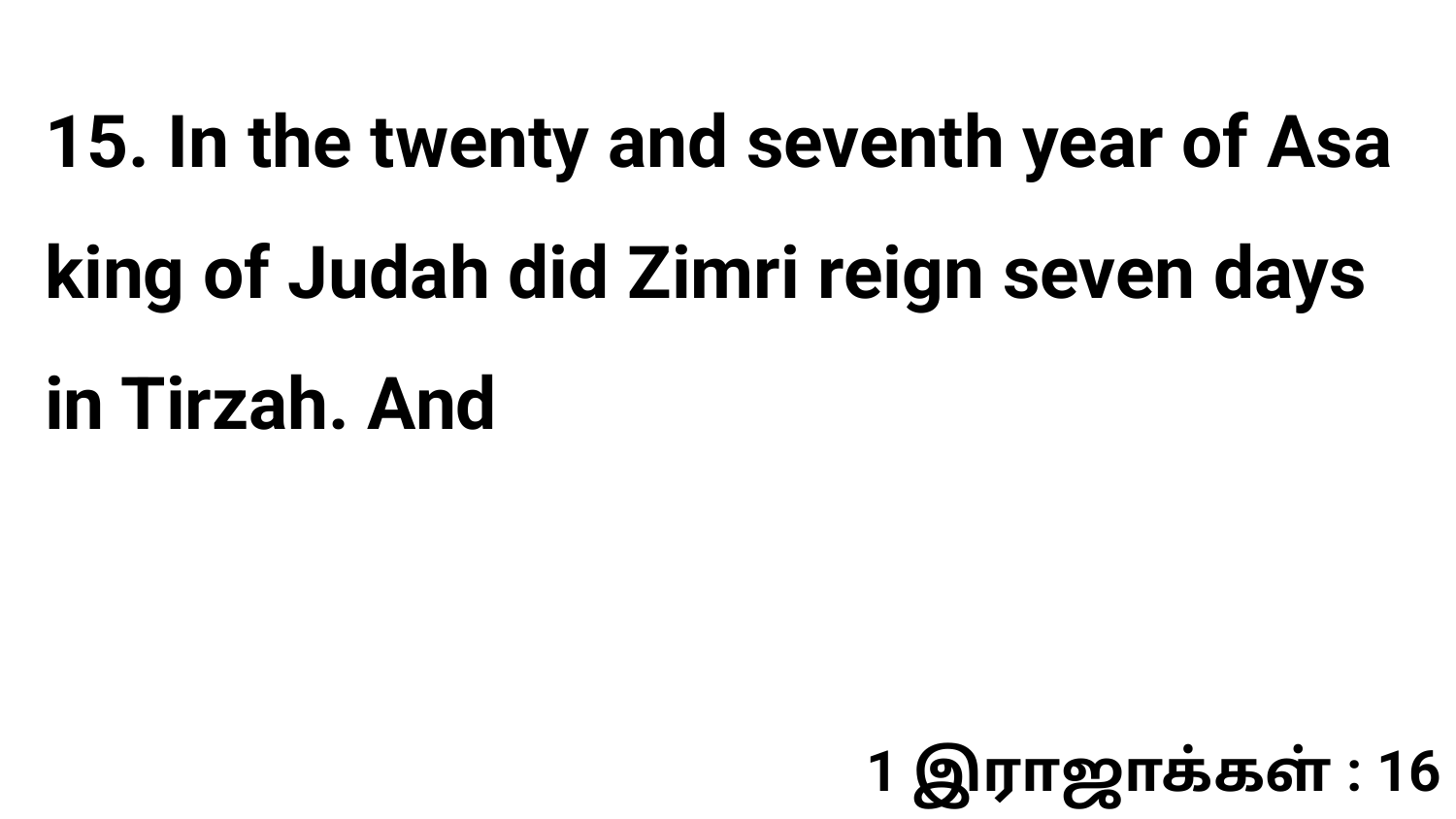

15. In the twenty and seventh year of Asa king of Judah did Zimri reign seven days in Tirzah. And
1 இராஜாக்கள் : 16